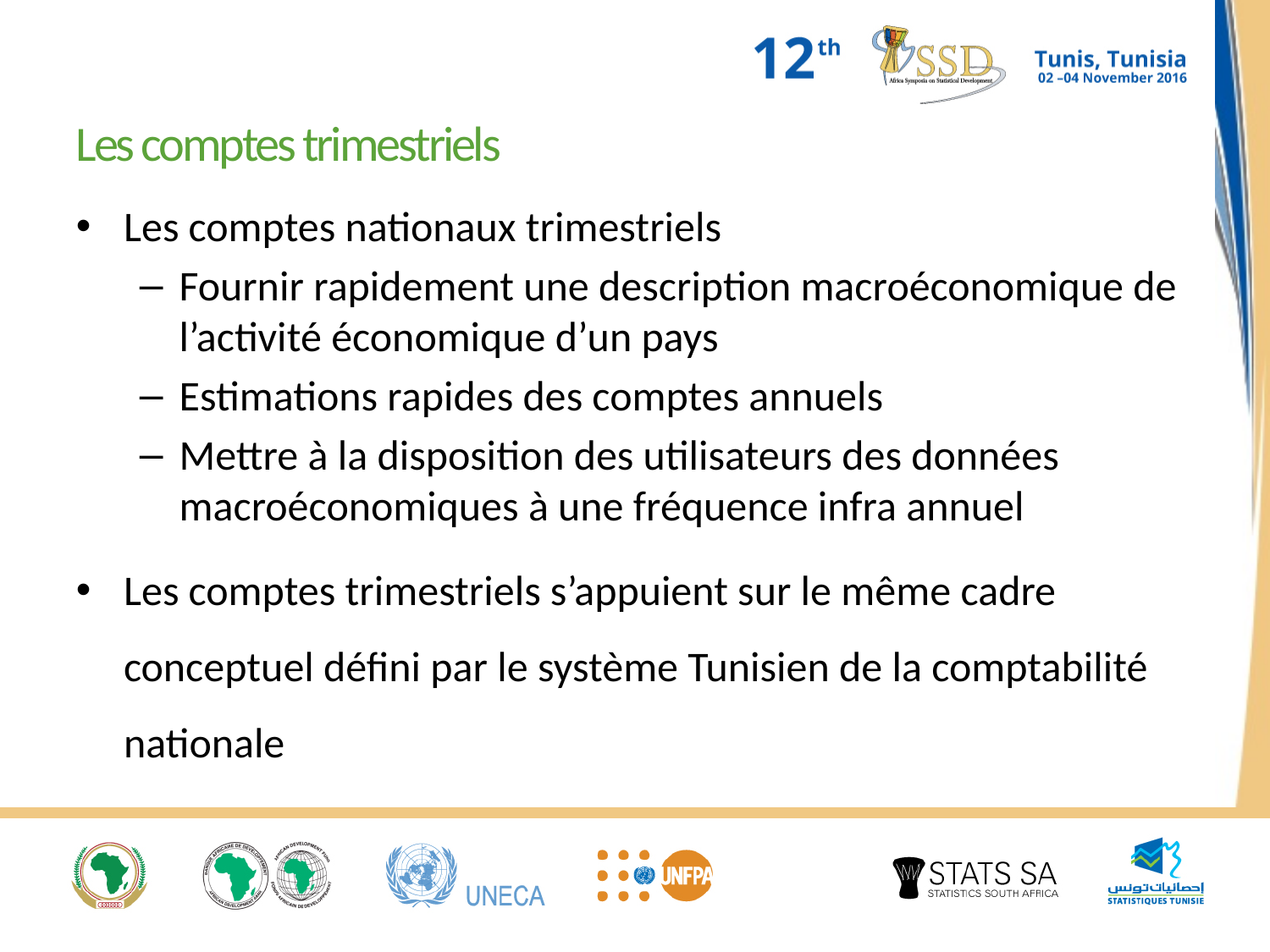

# Les comptes trimestriels
Les comptes nationaux trimestriels
Fournir rapidement une description macroéconomique de l’activité économique d’un pays
Estimations rapides des comptes annuels
Mettre à la disposition des utilisateurs des données macroéconomiques à une fréquence infra annuel
Les comptes trimestriels s’appuient sur le même cadre conceptuel défini par le système Tunisien de la comptabilité nationale